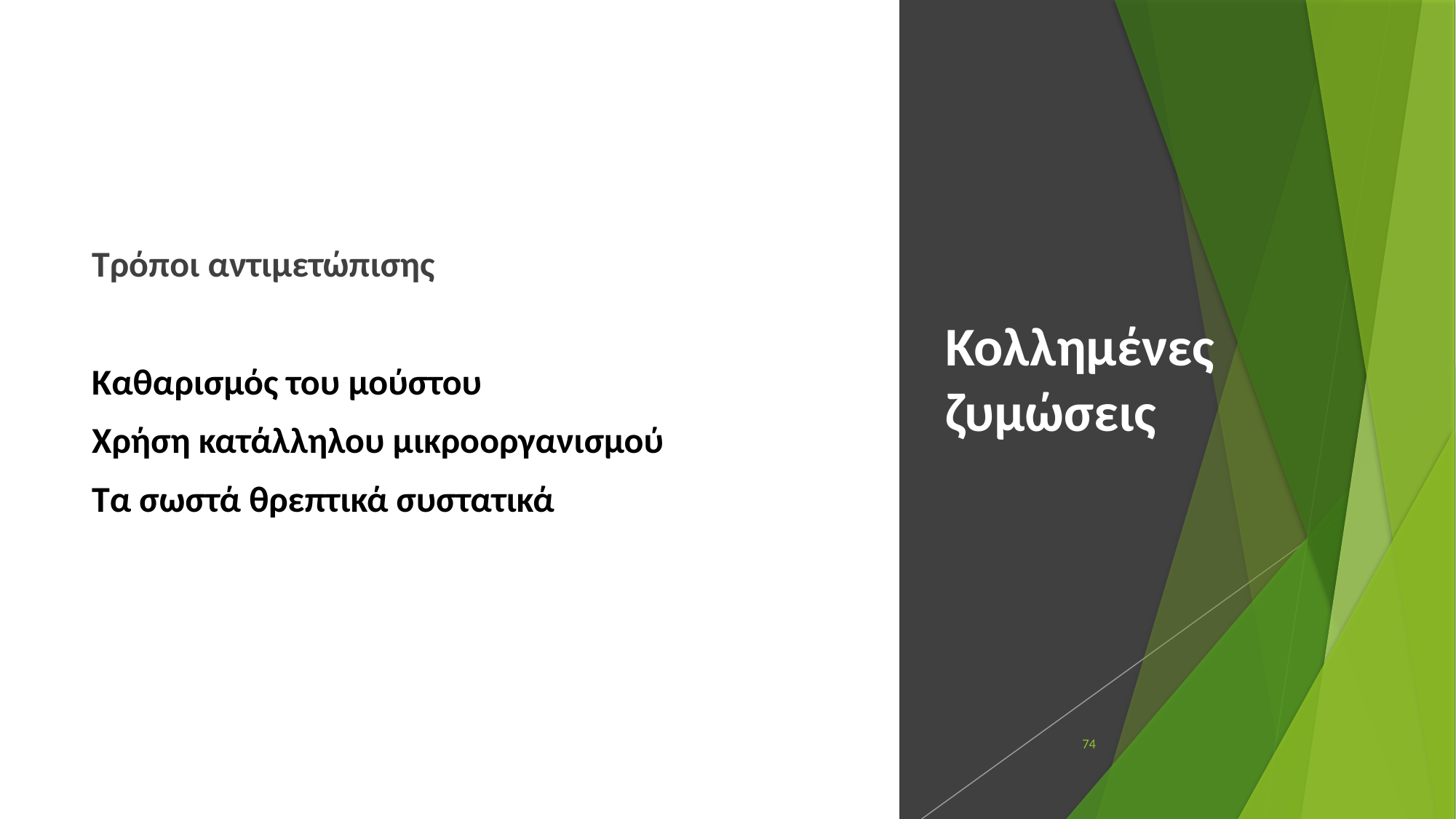

Τρόποι αντιμετώπισης

Καθαρισμός του μούστου
Χρήση κατάλληλου μικροοργανισμού
Τα σωστά θρεπτικά συστατικά

# Κολλημένες ζυμώσεις

74